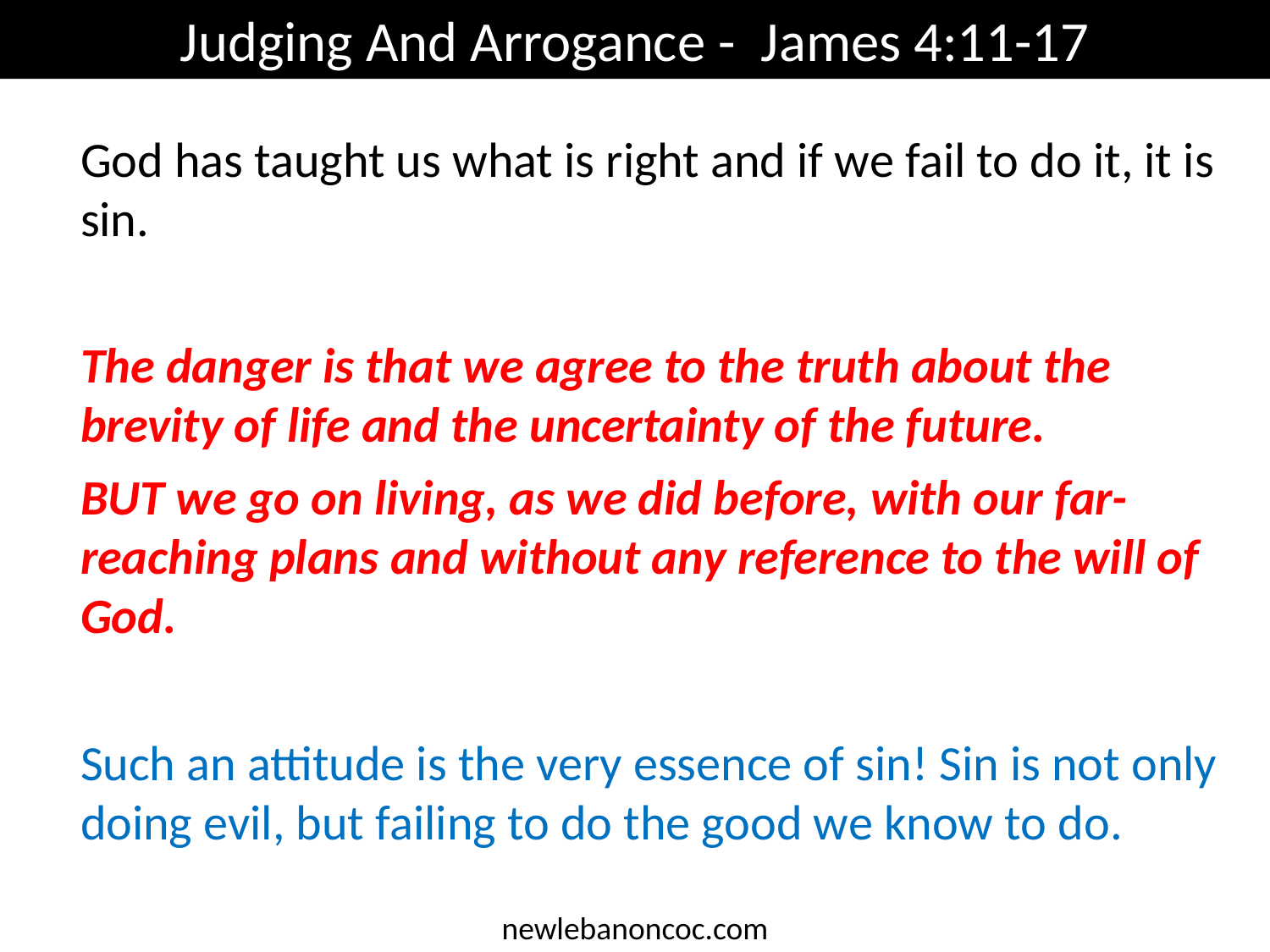

Judging And Arrogance -  James 4:11-17
God has taught us what is right and if we fail to do it, it is sin.

The danger is that we agree to the truth about the brevity of life and the uncertainty of the future.
BUT we go on living, as we did before, with our far-reaching plans and without any reference to the will of God.

Such an attitude is the very essence of sin! Sin is not only doing evil, but failing to do the good we know to do.

newlebanoncoc.com